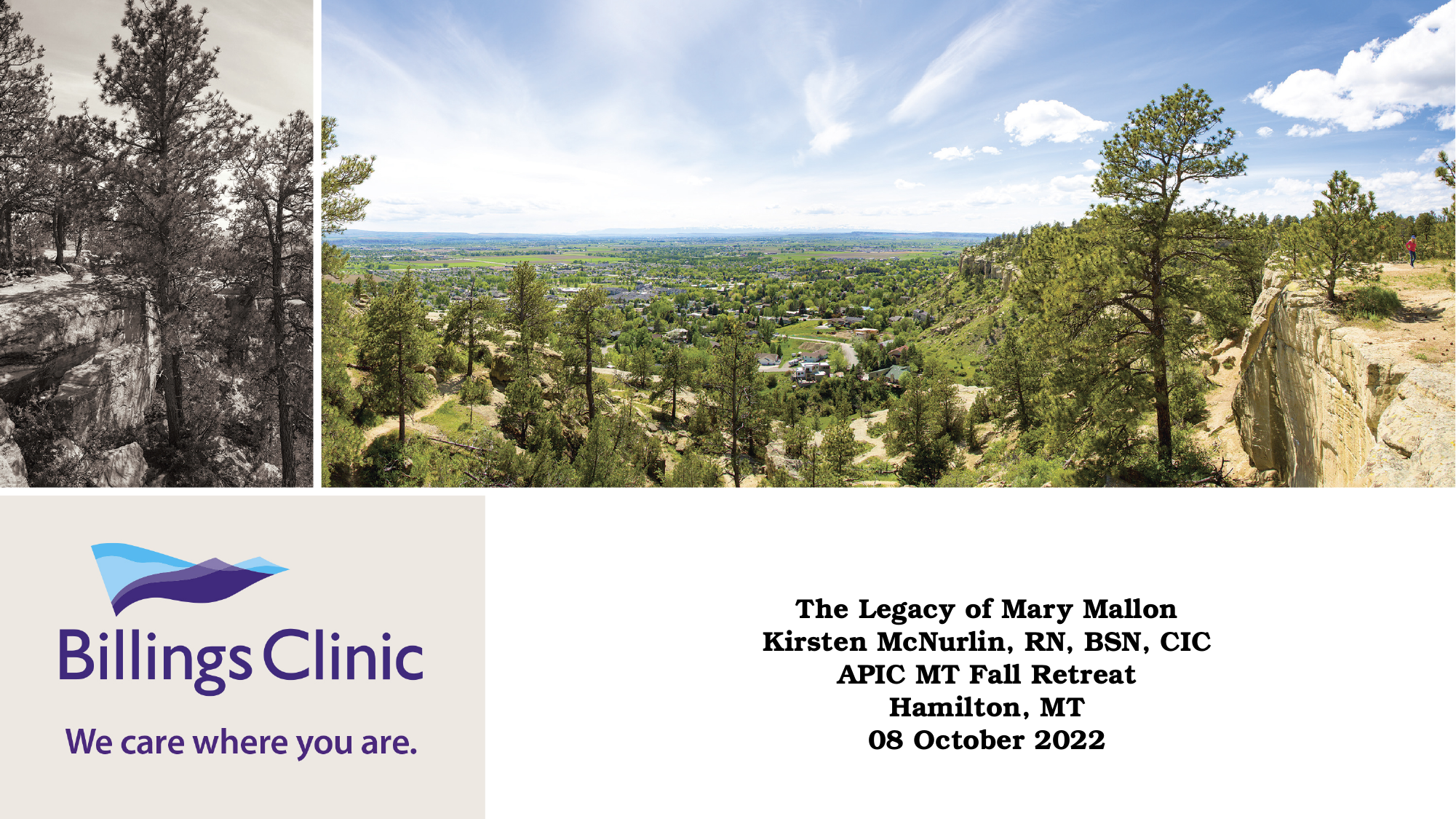

The Legacy of Mary Mallon
Kirsten McNurlin, RN, BSN, CIC
APIC MT Fall Retreat
Hamilton, MT
08 October 2022